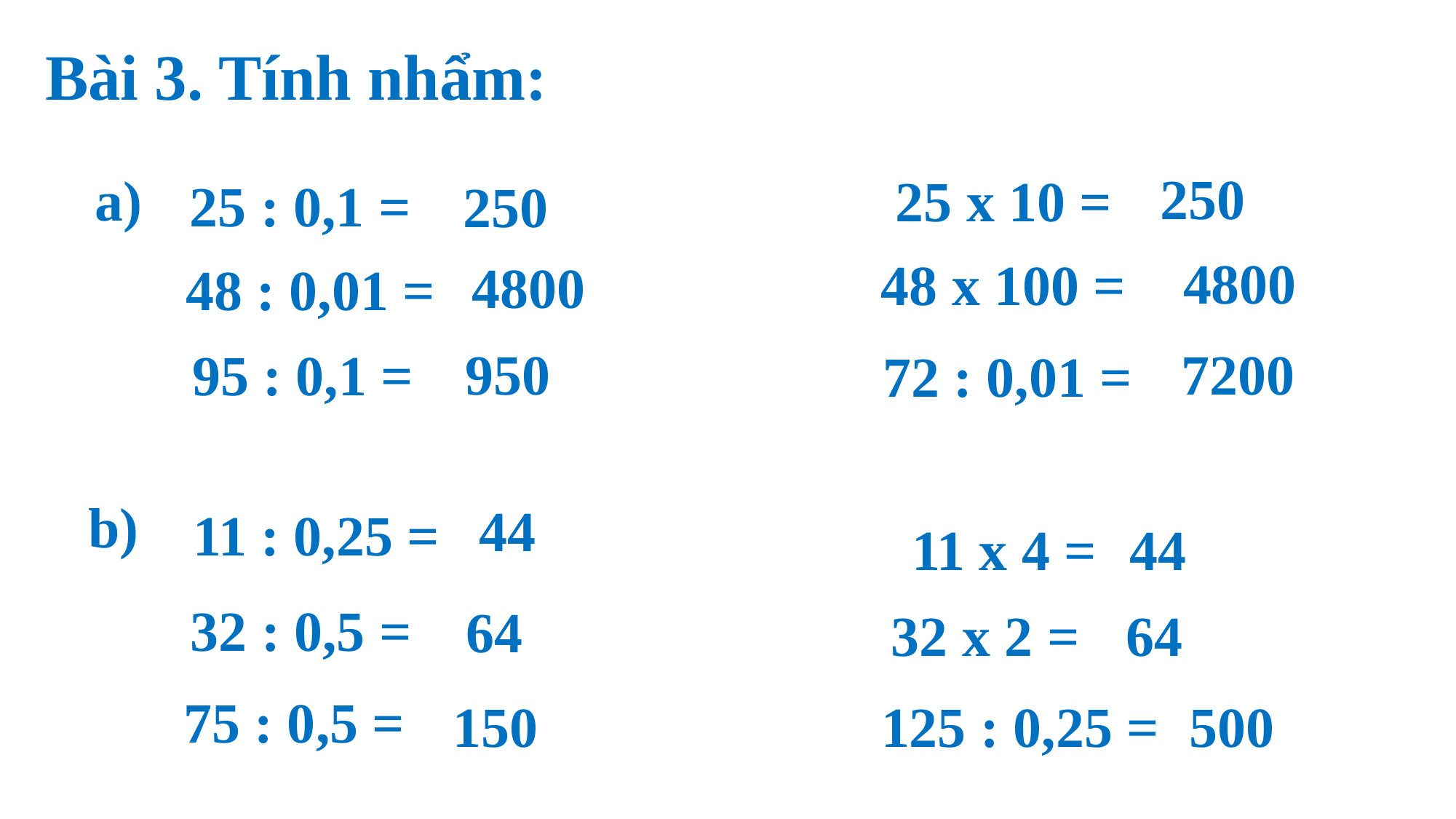

# Bài 3. Tính nhẩm:
250
a)
25 x 10 =
25 : 0,1 =
250
4800
48 x 100 =
4800
48 : 0,01 =

950
7200
95 : 0,1 =
72 : 0,01 =
b)
44
11 : 0,25 =
11 x 4 =
44
32 : 0,5 =
64
64
32 x 2 =
75 : 0,5 =
125 : 0,25 =
150
500